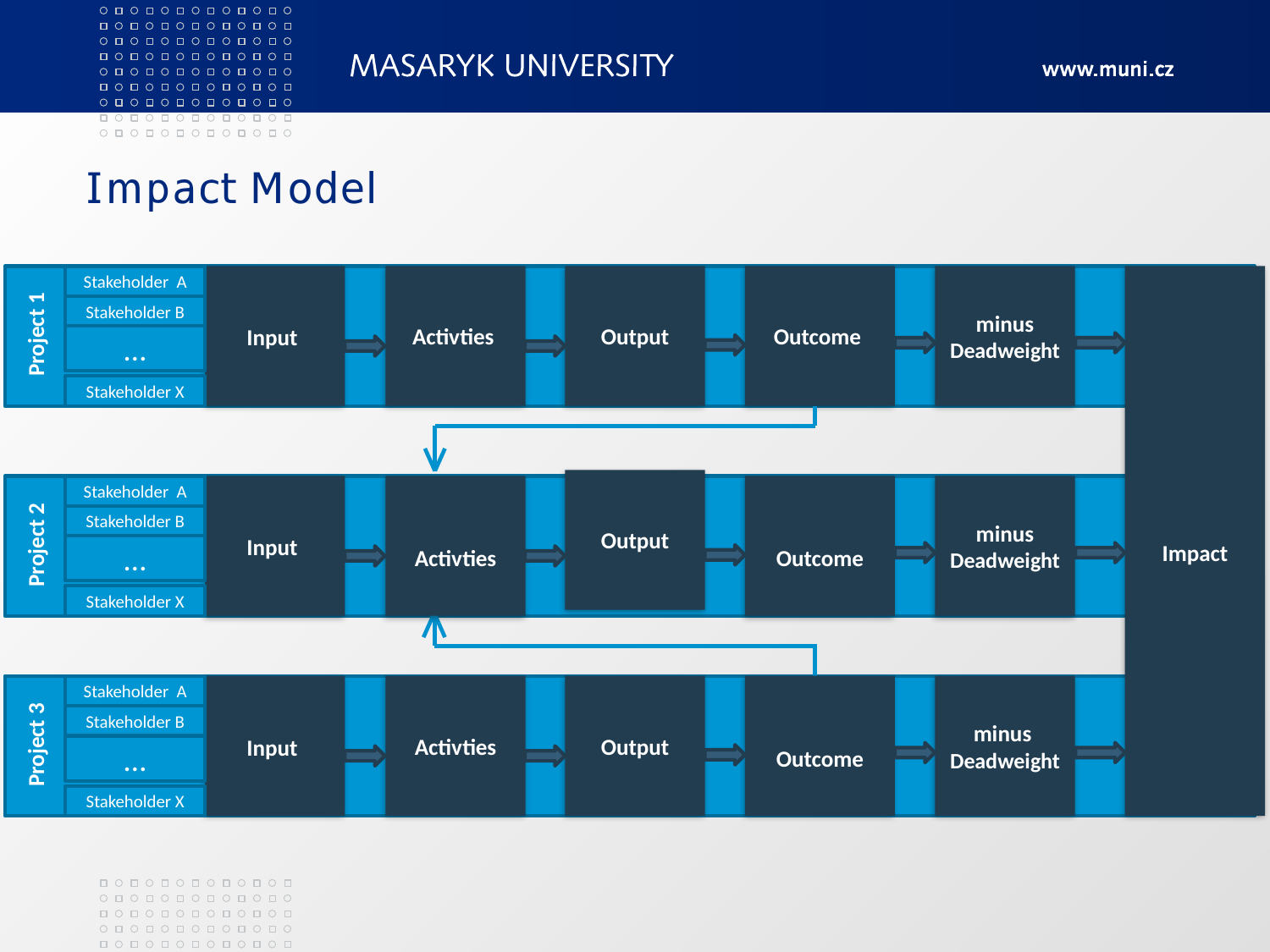

# Impact Model

Stakeholder  A

Input

Activties

Output

Outcome

minus Deadweight

Impact
Stakeholder B
Project 1
…

Stakeholder X

Output

Stakeholder  A

Input

Activties

Outcome

minus Deadweight

Stakeholder B
Project 2
…

Stakeholder X

Stakeholder  A

Input

Activties

Output

Outcome

minus
Deadweight

Stakeholder B
Project 3
…

Stakeholder X